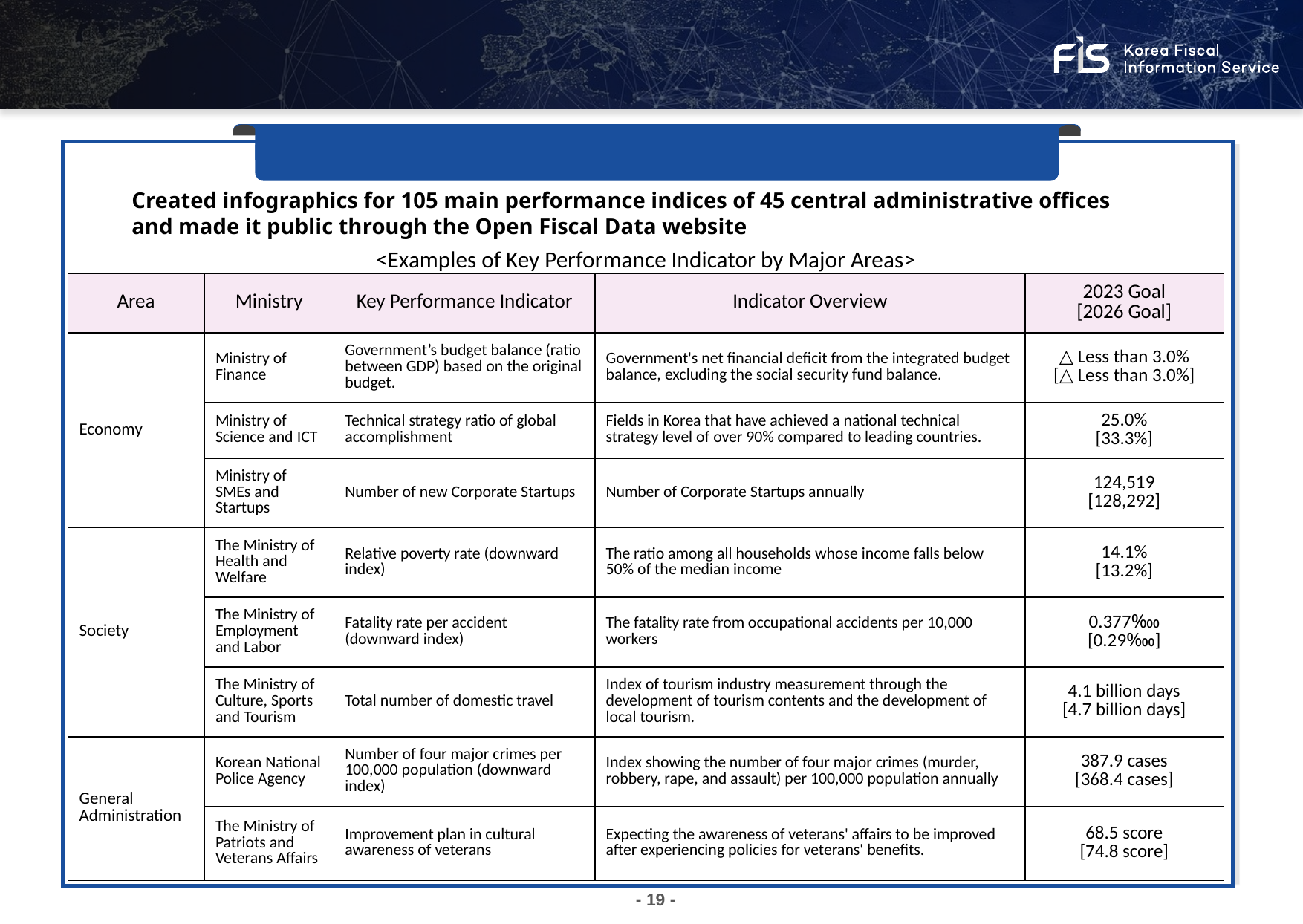

Appendix 6. Open Fiscal Data
Types of Performance Indices for Open Fiscal Data

ㅇㄹㅇㄹㅇㄹㅇㄻㄴㄹ
Created infographics for 105 main performance indices of 45 central administrative offices
and made it public through the Open Fiscal Data website
<Examples of Key Performance Indicator by Major Areas>
| Area | Ministry | Key Performance Indicator | Indicator Overview | 2023 Goal [2026 Goal] |
| --- | --- | --- | --- | --- |
| Economy | Ministry of Finance | Government’s budget balance (ratio between GDP) based on the original budget. | Government's net financial deficit from the integrated budget balance, excluding the social security fund balance. | △ Less than 3.0% [△ Less than 3.0%] |
|  | Ministry of Science and ICT | Technical strategy ratio of global accomplishment | Fields in Korea that have achieved a national technical strategy level of over 90% compared to leading countries. | 25.0% [33.3%] |
|  | Ministry of SMEs and Startups | Number of new Corporate Startups | Number of Corporate Startups annually | 124,519 [128,292] |
| Society | The Ministry of Health and Welfare | Relative poverty rate (downward index) | The ratio among all households whose income falls below 50% of the median income | 14.1% [13.2%] |
|  | The Ministry of Employment and Labor | Fatality rate per accident (downward index) | The fatality rate from occupational accidents per 10,000 workers | 0.377‱ [0.29‱] |
|  | The Ministry of Culture, Sports and Tourism | Total number of domestic travel | Index of tourism industry measurement through the development of tourism contents and the development of local tourism. | 4.1 billion days [4.7 billion days] |
| General Administration | Korean National Police Agency | Number of four major crimes per 100,000 population (downward index) | Index showing the number of four major crimes (murder, robbery, rape, and assault) per 100,000 population annually | 387.9 cases [368.4 cases] |
|  | The Ministry of Patriots and Veterans Affairs | Improvement plan in cultural awareness of veterans | Expecting the awareness of veterans' affairs to be improved after experiencing policies for veterans' benefits. | 68.5 score [74.8 score] |
- 19 -